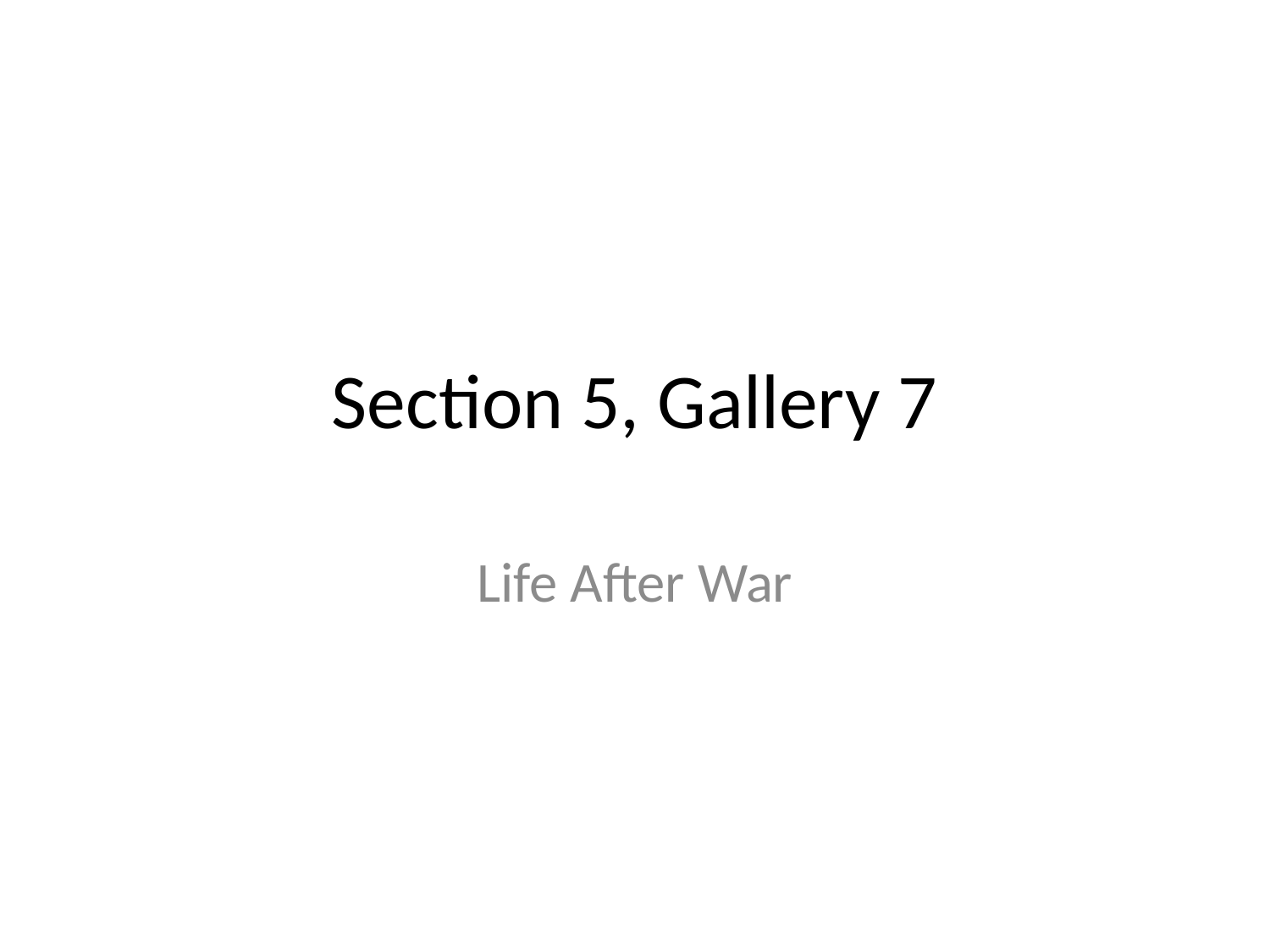

# Section 5, Gallery 7
Life After War